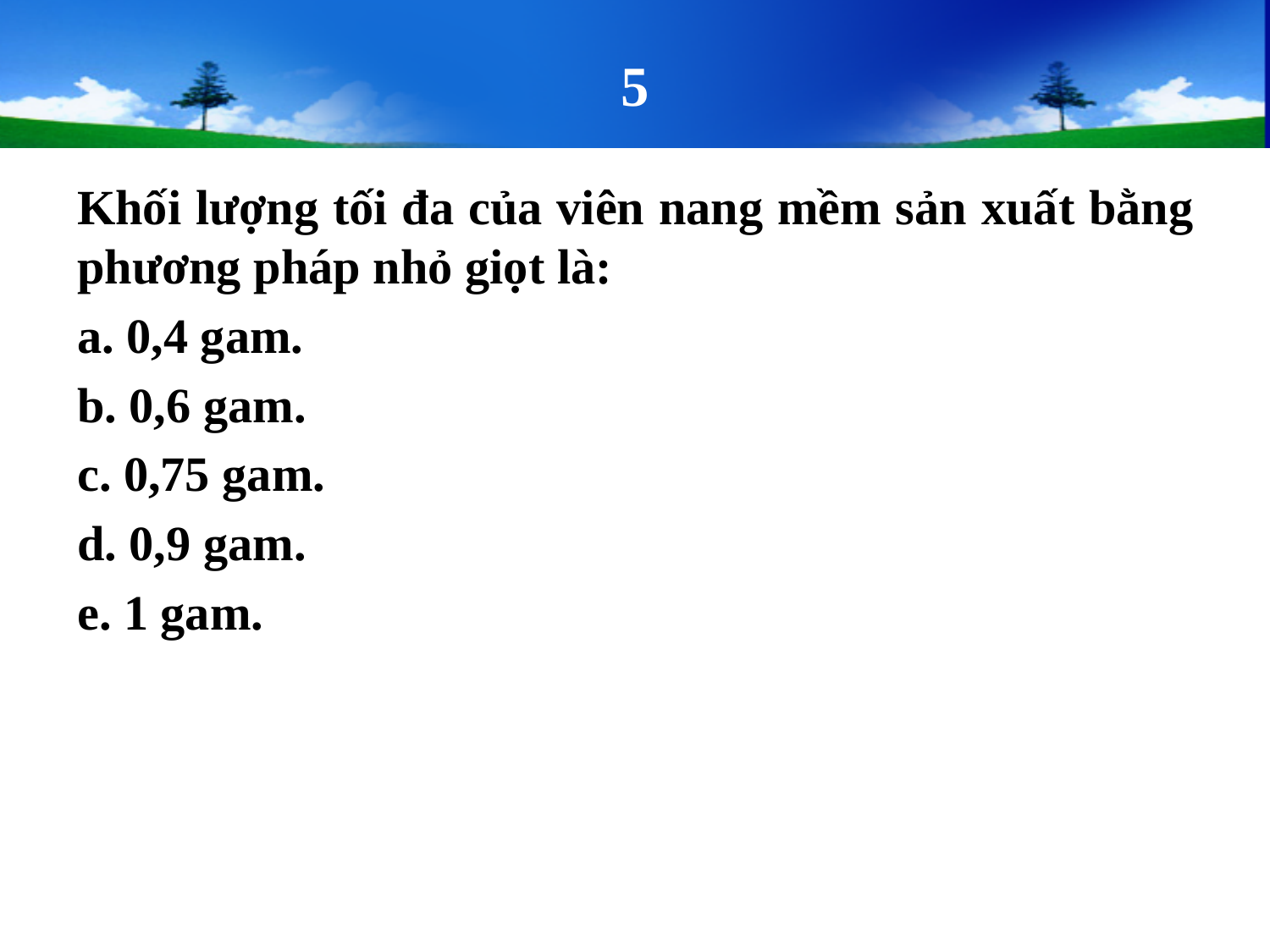

# 5
Khối lượng tối đa của viên nang mềm sản xuất bằng phương pháp nhỏ giọt là:
a. 0,4 gam.
b. 0,6 gam.
c. 0,75 gam.
d. 0,9 gam.
e. 1 gam.